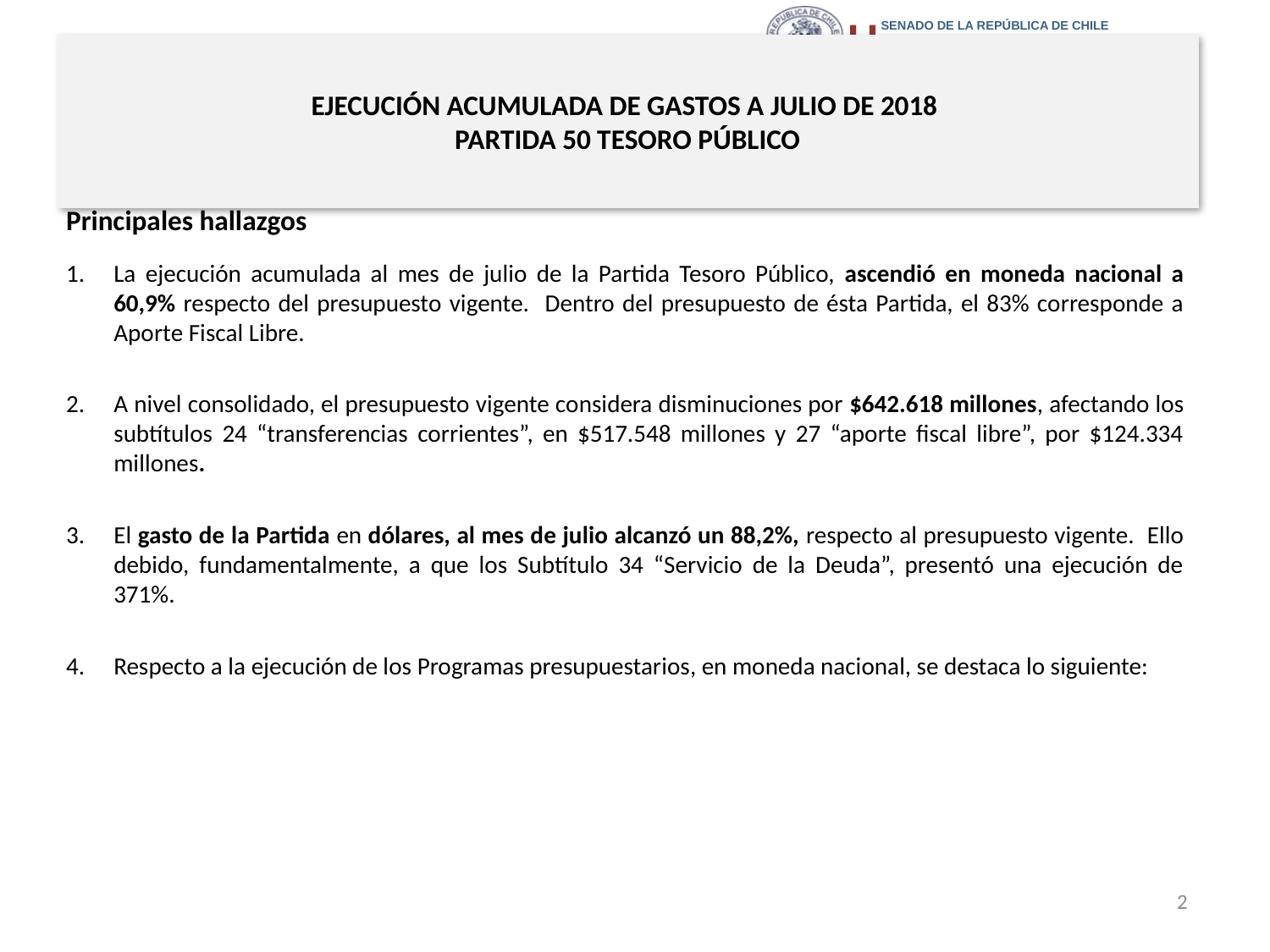

# EJECUCIÓN ACUMULADA DE GASTOS A JULIO DE 2018 PARTIDA 50 TESORO PÚBLICO
Principales hallazgos
La ejecución acumulada al mes de julio de la Partida Tesoro Público, ascendió en moneda nacional a 60,9% respecto del presupuesto vigente.  Dentro del presupuesto de ésta Partida, el 83% corresponde a Aporte Fiscal Libre.
A nivel consolidado, el presupuesto vigente considera disminuciones por $642.618 millones, afectando los subtítulos 24 “transferencias corrientes”, en $517.548 millones y 27 “aporte fiscal libre”, por $124.334 millones.
El gasto de la Partida en dólares, al mes de julio alcanzó un 88,2%, respecto al presupuesto vigente.  Ello debido, fundamentalmente, a que los Subtítulo 34 “Servicio de la Deuda”, presentó una ejecución de 371%.
Respecto a la ejecución de los Programas presupuestarios, en moneda nacional, se destaca lo siguiente:
2